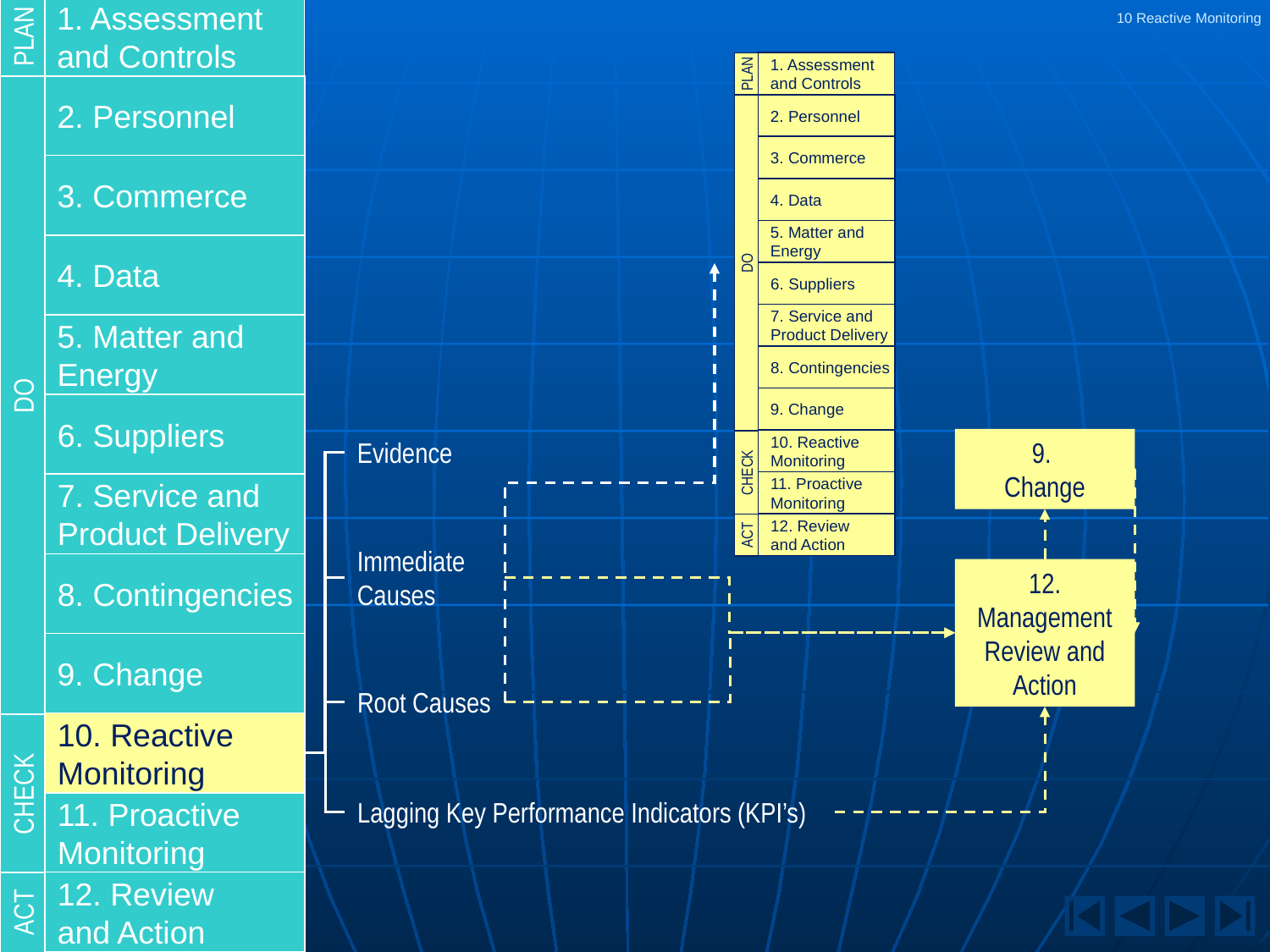

1. Assessment
and Controls
# 10 Reactive Monitoring
PLAN
1. Assessment
and Controls
PLAN
2. Personnel
3. Commerce
4. Data
5. Matter and
Energy
DO
6. Suppliers
7. Service and
Product Delivery
8. Contingencies
9. Change
10. Reactive
Monitoring
CHECK
11. Proactive
Monitoring
12. Review
and Action
ACT
2. Personnel
3. Commerce
4. Data
5. Matter and
Energy
DO
6. Suppliers
Evidence
9.
Change
7. Service and
Product Delivery
Immediate Causes
8. Contingencies
12. Management Review and Action
9. Change
Root Causes
10. Reactive
Monitoring
CHECK
Lagging Key Performance Indicators (KPI’s)
11. Proactive
Monitoring
12. Review
and Action
ACT